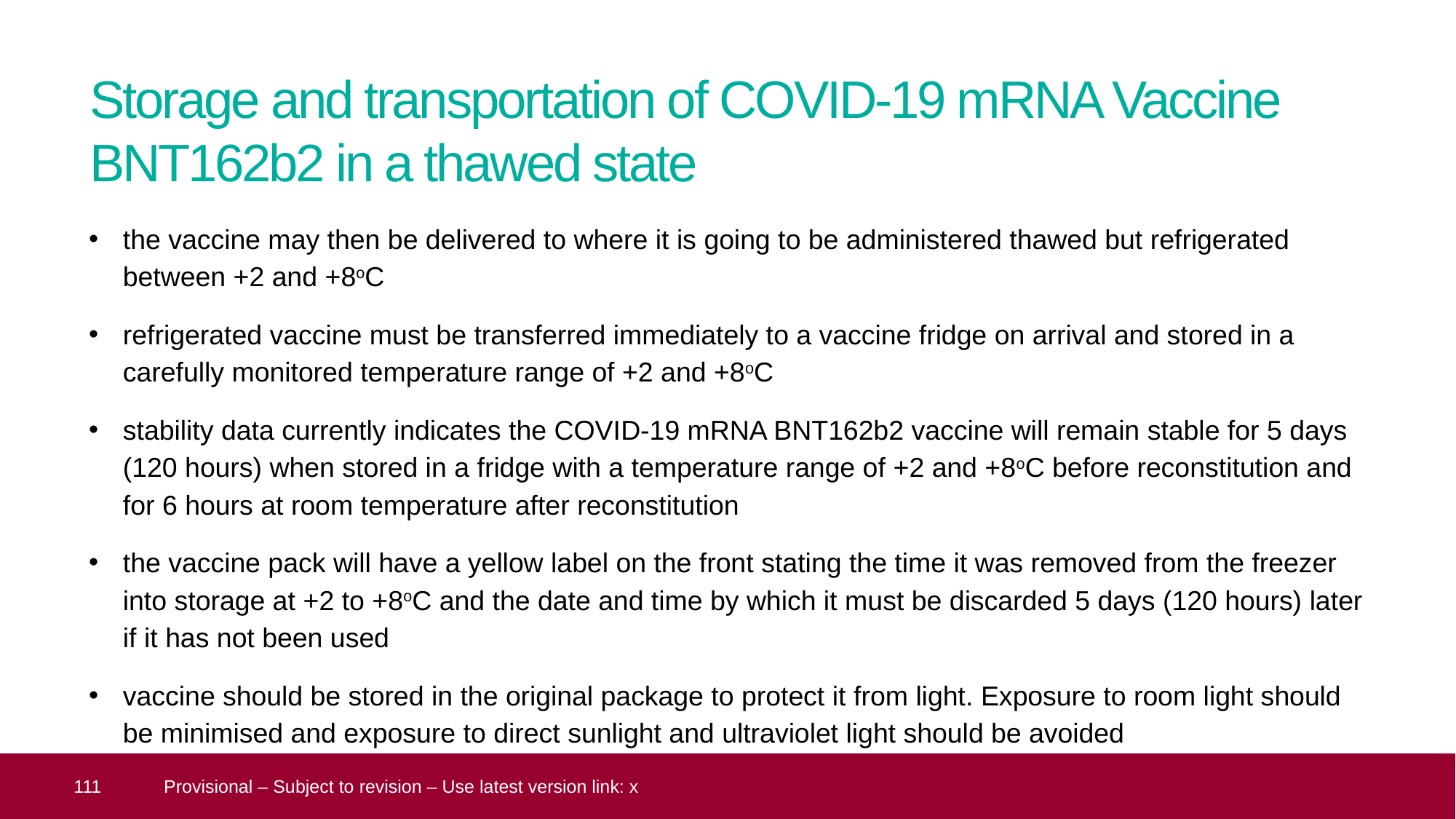

# Storage and transportation of COVID-19 mRNA Vaccine BNT162b2 in a thawed state
the vaccine may then be delivered to where it is going to be administered thawed but refrigerated between +2 and +8oC

refrigerated vaccine must be transferred immediately to a vaccine fridge on arrival and stored in a carefully monitored temperature range of +2 and +8oC

stability data currently indicates the COVID-19 mRNA BNT162b2 vaccine will remain stable for 5 days (120 hours) when stored in a fridge with a temperature range of +2 and +8oC before reconstitution and for 6 hours at room temperature after reconstitution

the vaccine pack will have a yellow label on the front stating the time it was removed from the freezer into storage at +2 to +8oC and the date and time by which it must be discarded 5 days (120 hours) later if it has not been used

vaccine should be stored in the original package to protect it from light. Exposure to room light should be minimised and exposure to direct sunlight and ultraviolet light should be avoided

  111
Provisional – Subject to revision – Use latest version link: x